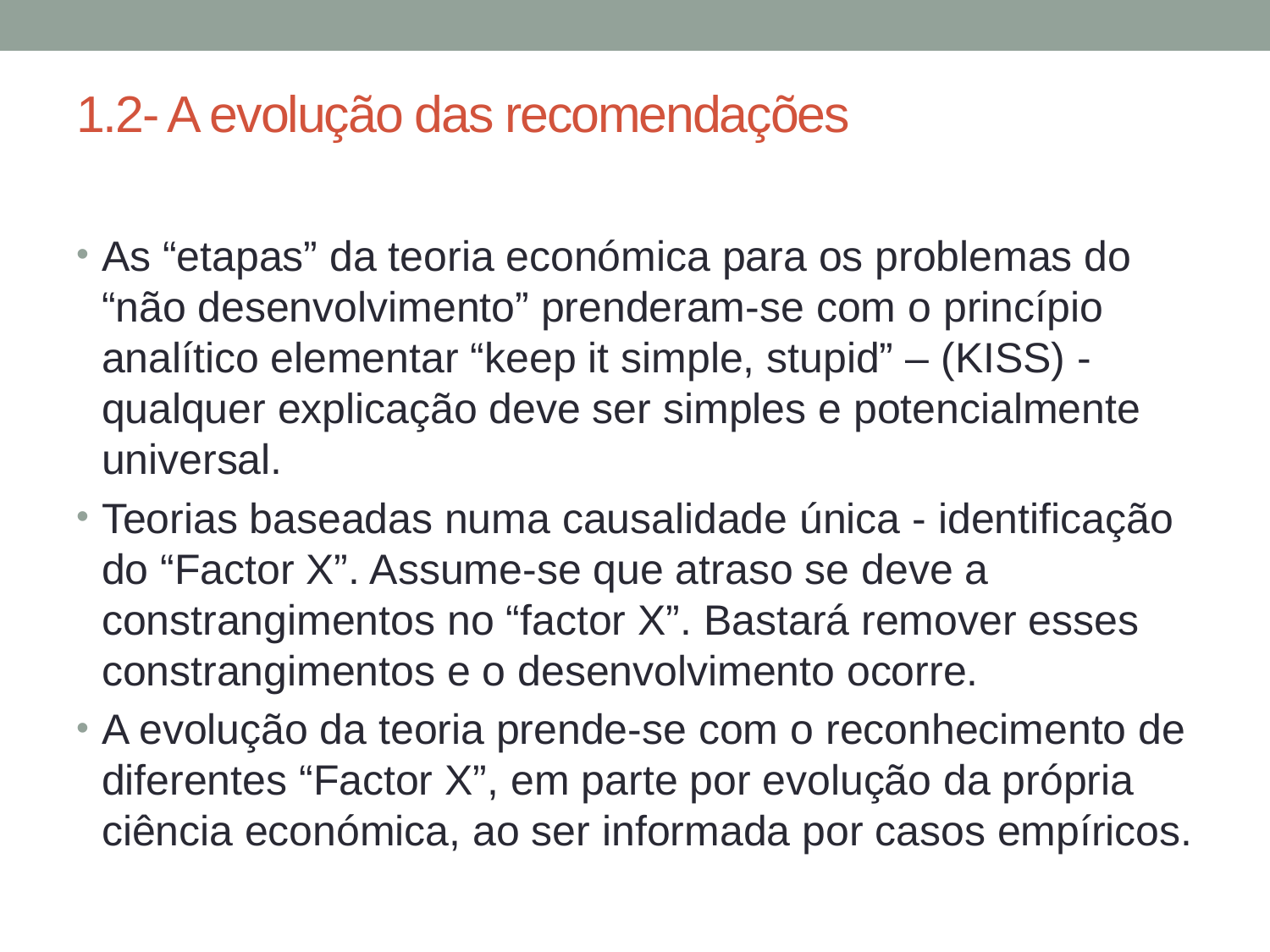

# 1.2- A evolução das recomendações
As “etapas” da teoria económica para os problemas do “não desenvolvimento” prenderam-se com o princípio analítico elementar “keep it simple, stupid” – (KISS) - qualquer explicação deve ser simples e potencialmente universal.
Teorias baseadas numa causalidade única - identificação do “Factor X”. Assume-se que atraso se deve a constrangimentos no “factor X”. Bastará remover esses constrangimentos e o desenvolvimento ocorre.
A evolução da teoria prende-se com o reconhecimento de diferentes “Factor X”, em parte por evolução da própria ciência económica, ao ser informada por casos empíricos.